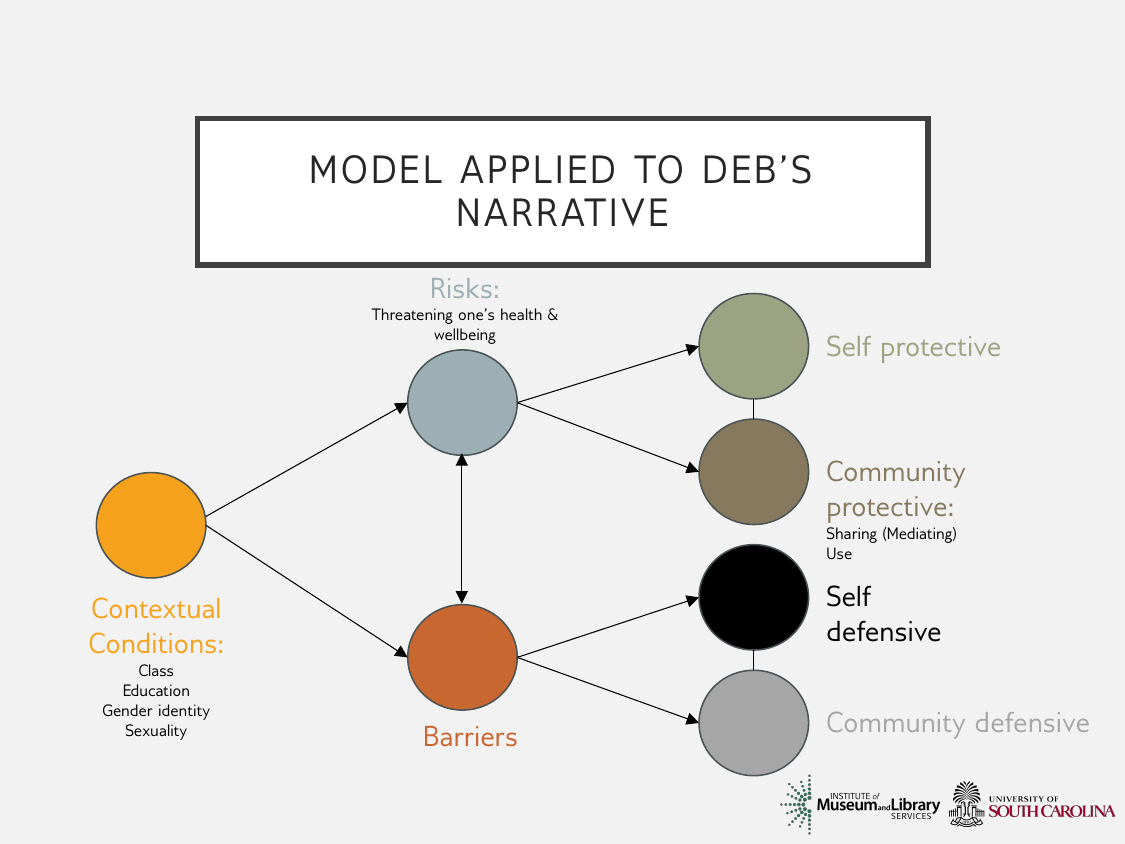

# Model applied to Deb’s narrative
Risks:
Threatening one’s health & wellbeing

Self protective

Community protective:
Sharing (Mediating)
Use

Self defensive
Contextual Conditions:
Class
Education
Gender identity
Sexuality

Community defensive
Barriers